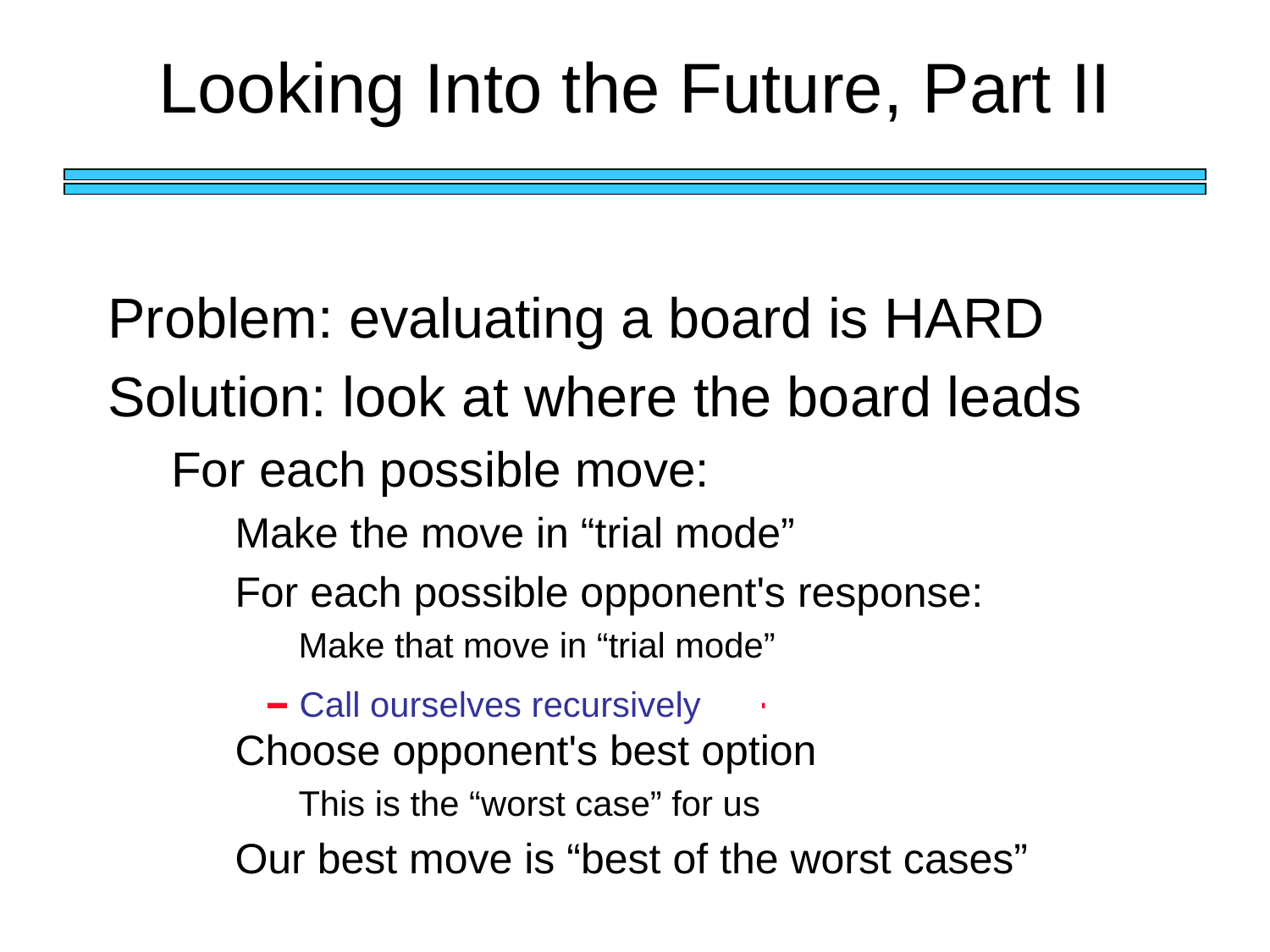

# Looking Into the Future, Part II
Problem: evaluating a board is HARD
Solution: look at where the board leads
For each possible move:
Make the move in “trial mode”
For each possible opponent's response:
Make that move in “trial mode”
Evaluate that board instead
Choose opponent's best option
This is the “worst case” for us
Our best move is “best of the worst cases”

Call ourselves recursively